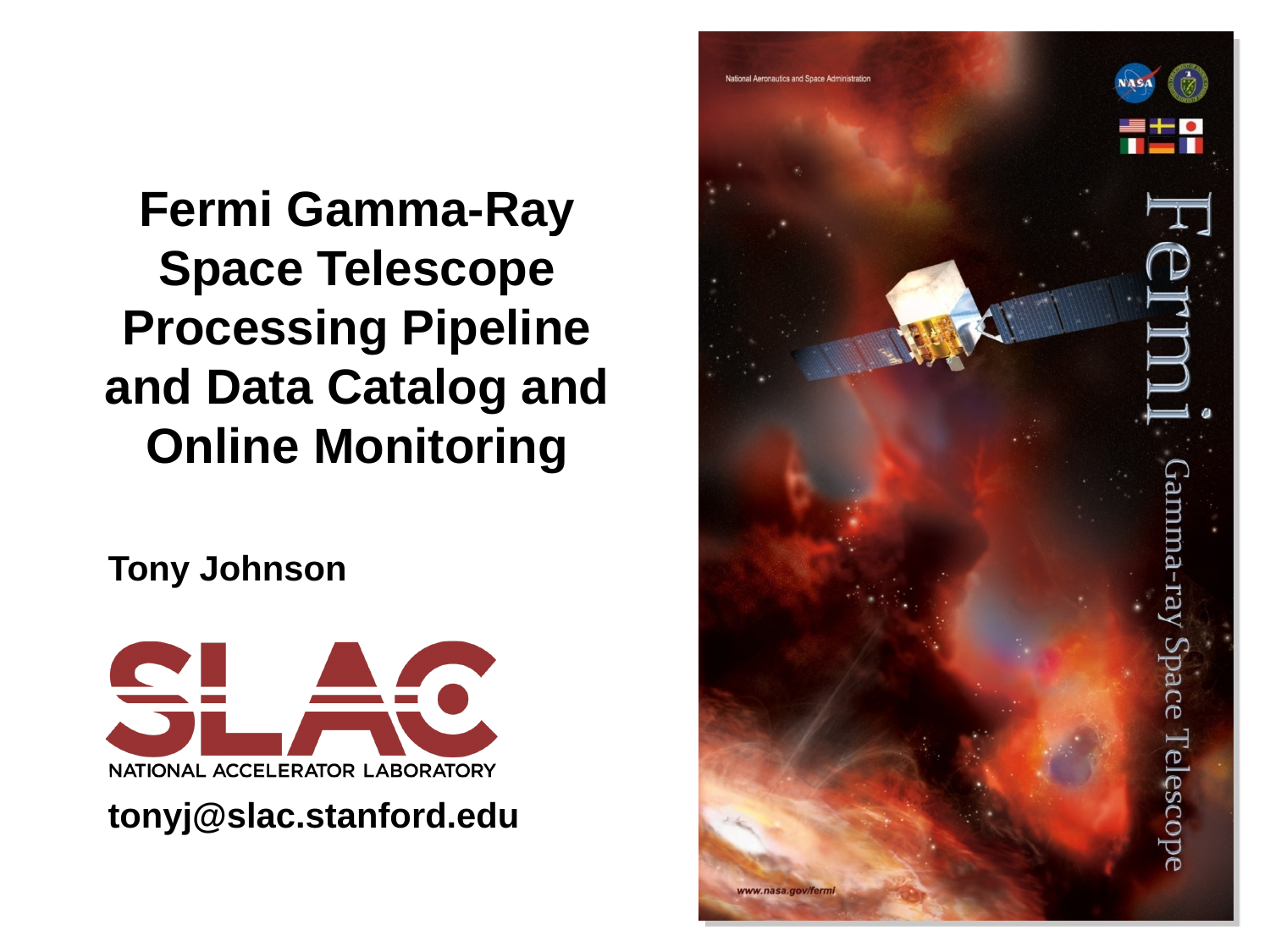

# Fermi Gamma-Ray Space Telescope Processing Pipeline and Data Catalog and Online Monitoring
Tony Johnson

tonyj@slac.stanford.edu